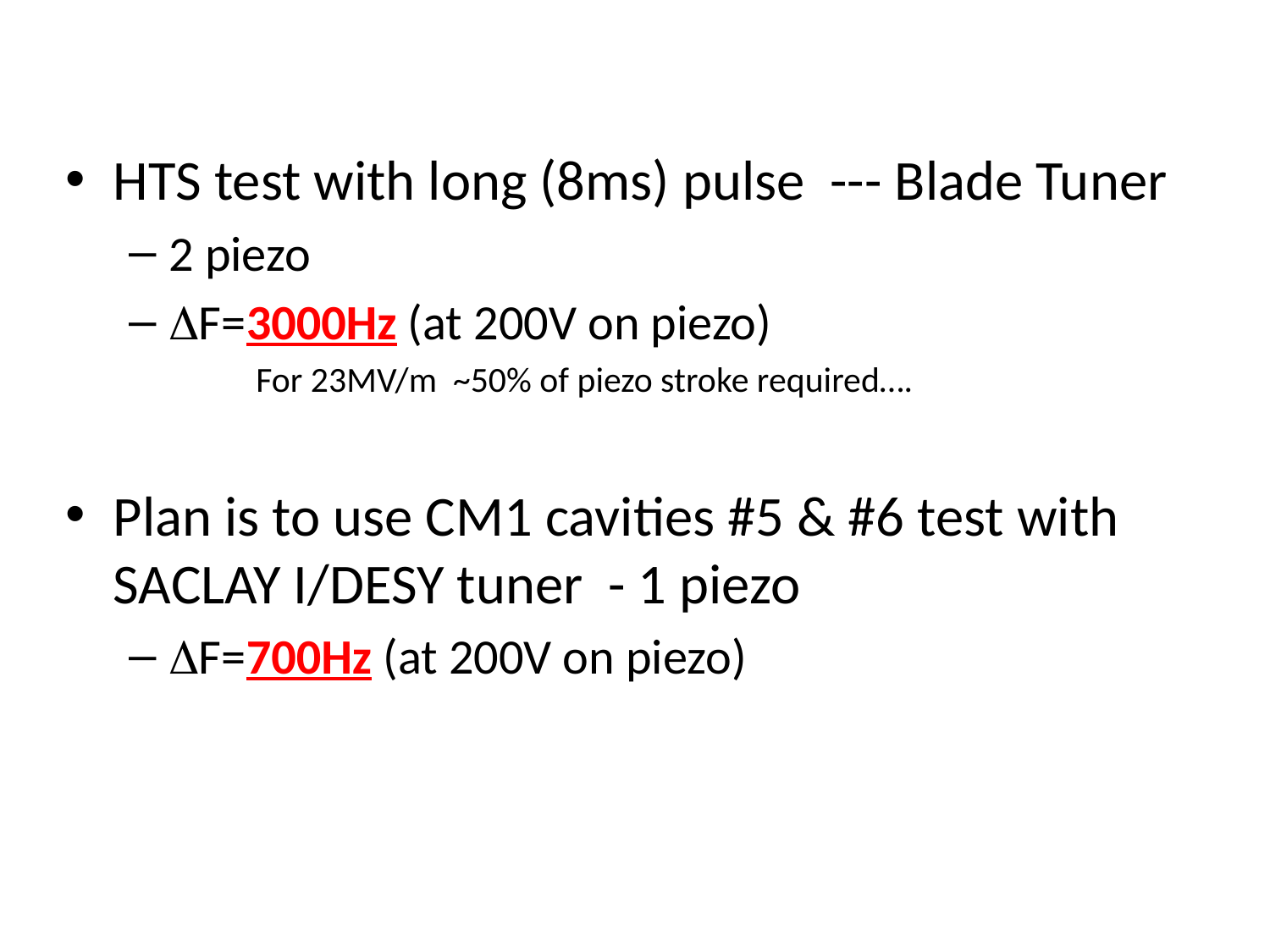

HTS test with long (8ms) pulse  --- Blade Tuner
2 piezo
ΔF=3000Hz (at 200V on piezo)
For 23MV/m  ~50% of piezo stroke required….

Plan is to use CM1 cavities #5 & #6 test with SACLAY I/DESY tuner  - 1 piezo
ΔF=700Hz (at 200V on piezo)